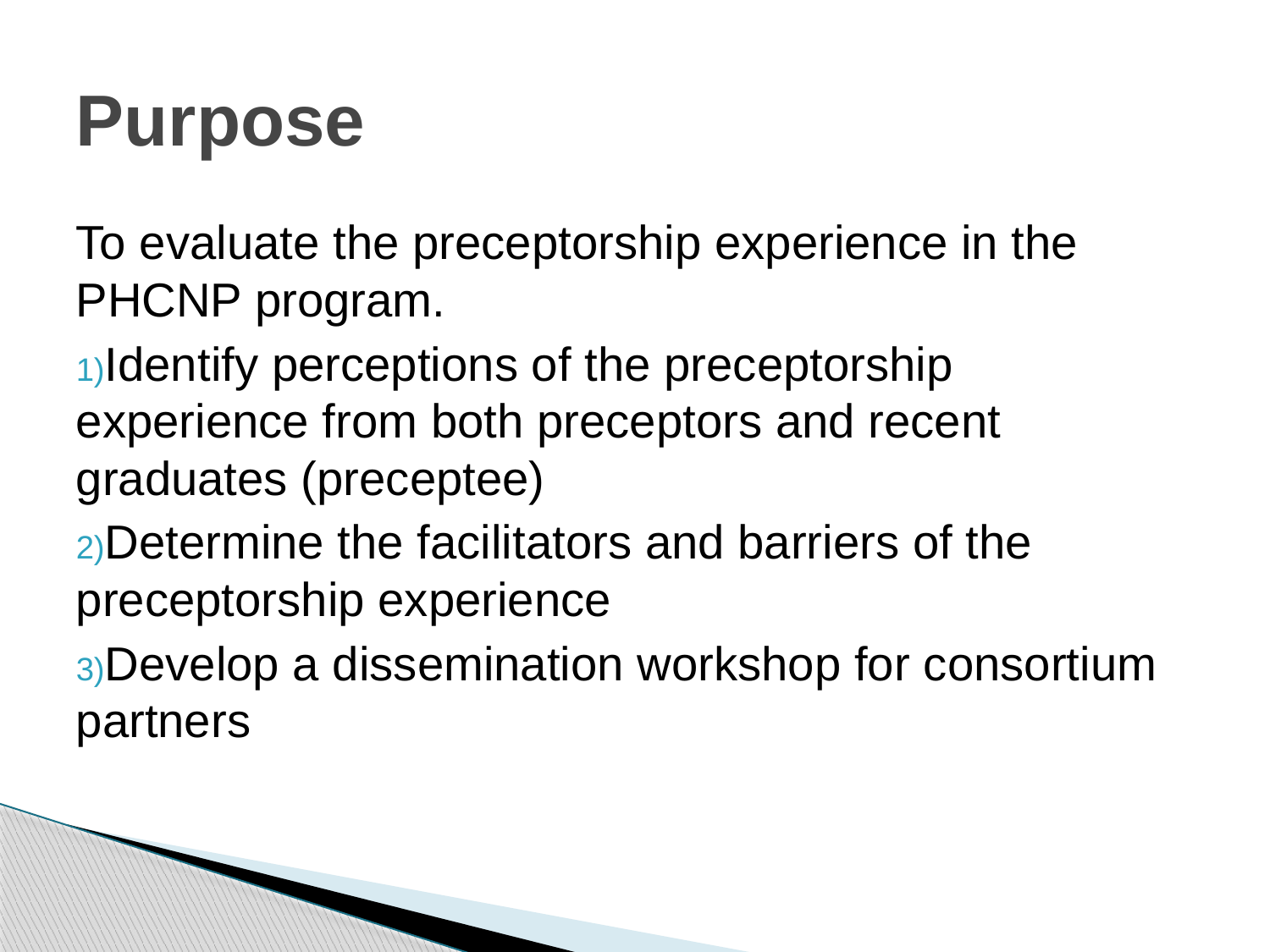

# Purpose
To evaluate the preceptorship experience in the PHCNP program.
Identify perceptions of the preceptorship experience from both preceptors and recent graduates (preceptee)
Determine the facilitators and barriers of the preceptorship experience
Develop a dissemination workshop for consortium partners